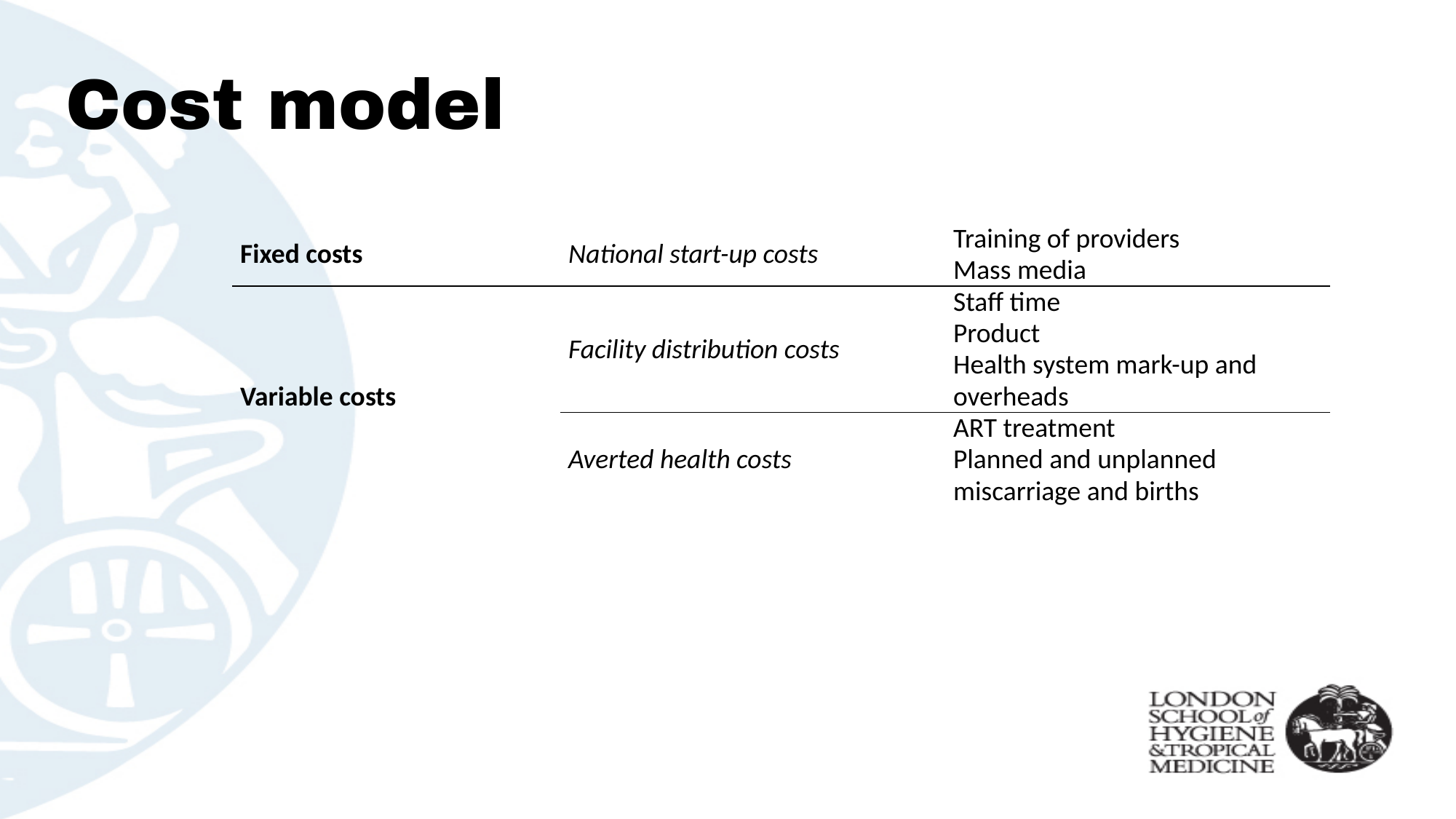

# Cost model
| Fixed costs | National start-up costs | Training of providers Mass media |
| --- | --- | --- |
| Variable costs | Facility distribution costs | Staff time Product Health system mark-up and overheads |
|  | Averted health costs | ART treatment Planned and unplanned miscarriage and births |